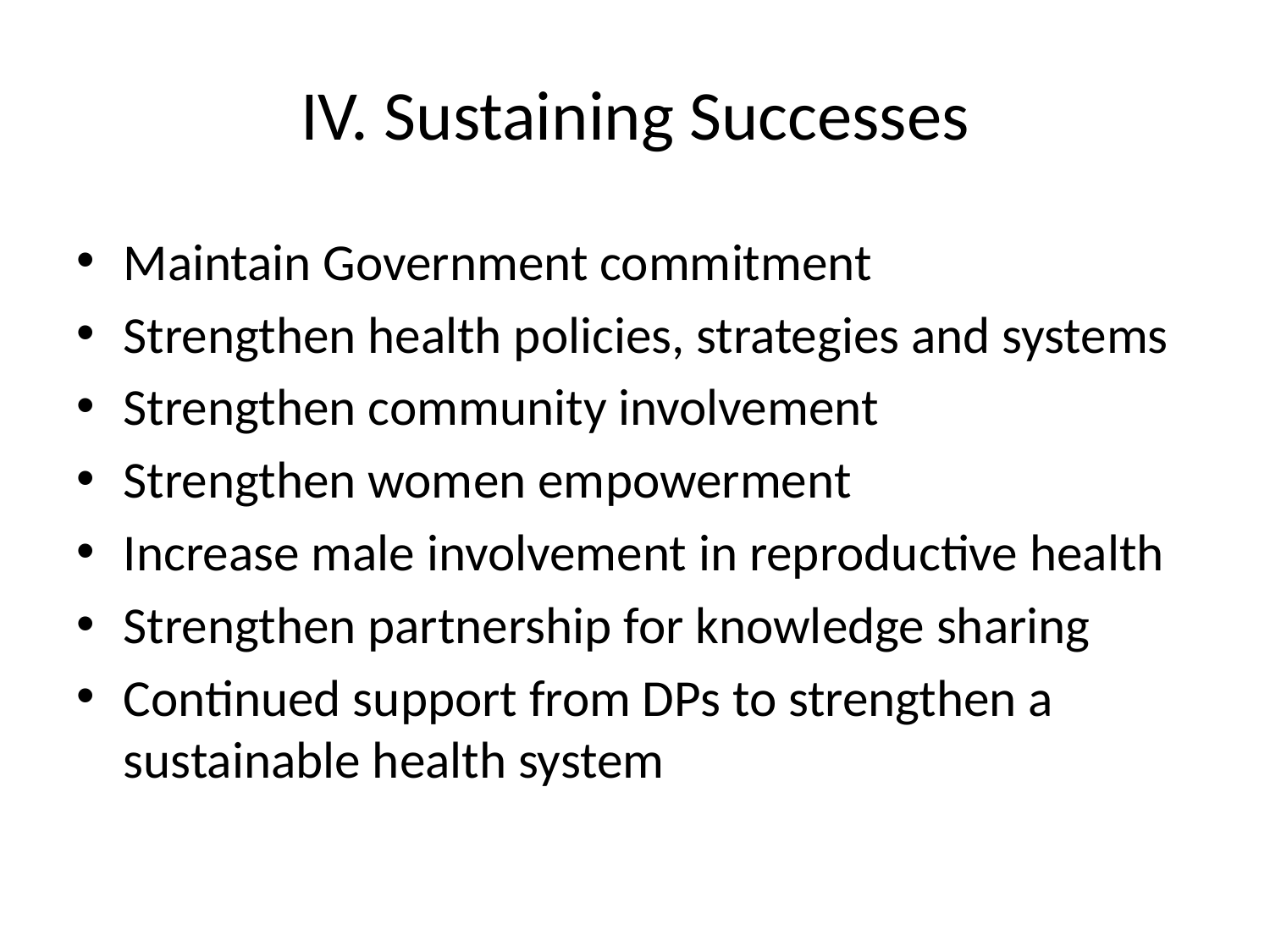

# IV. Sustaining Successes
Maintain Government commitment
Strengthen health policies, strategies and systems
Strengthen community involvement
Strengthen women empowerment
Increase male involvement in reproductive health
Strengthen partnership for knowledge sharing
Continued support from DPs to strengthen a sustainable health system